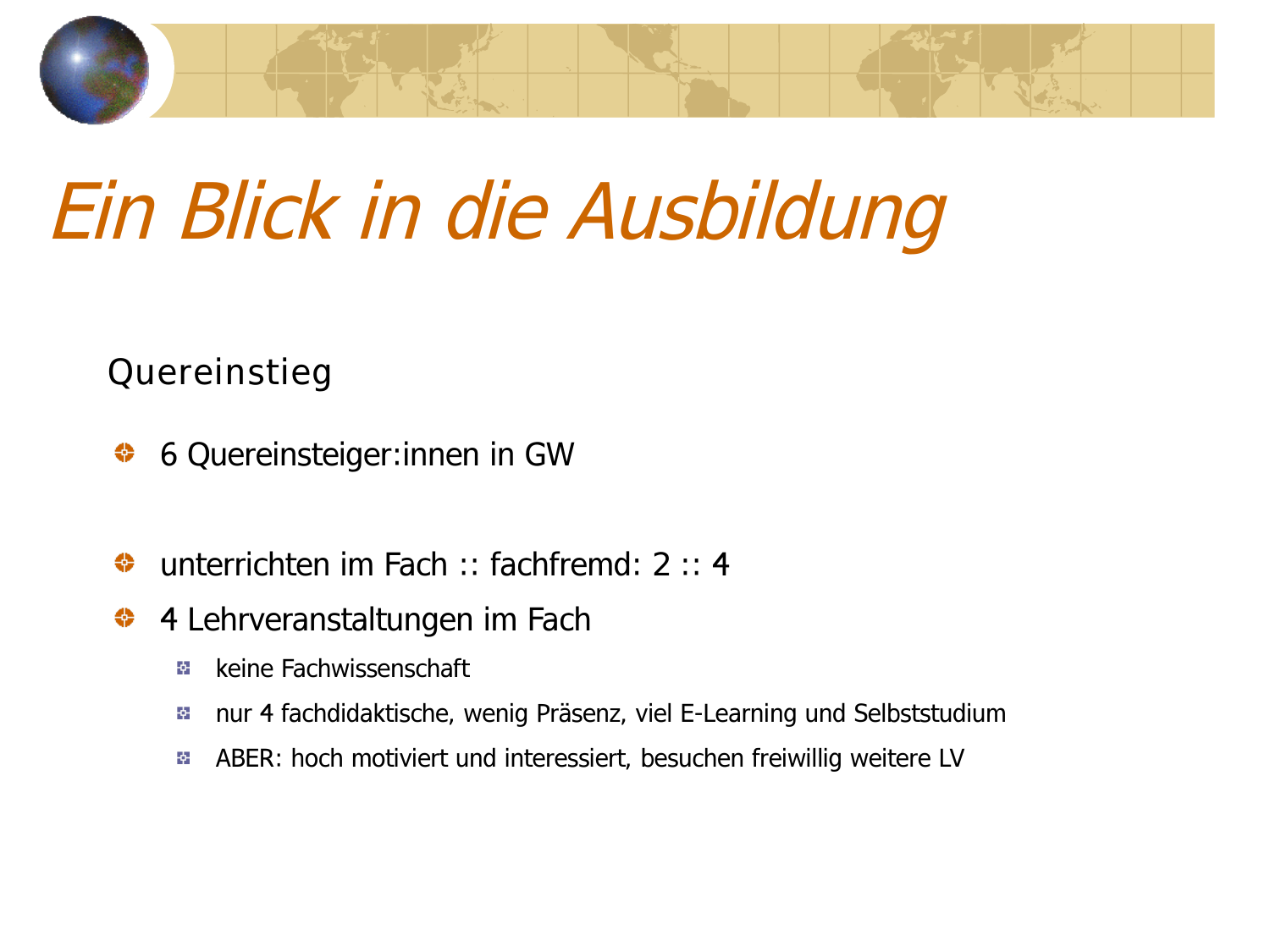

# Ein Blick in die Ausbildung

Quereinstieg

6 Quereinsteiger:innen in GW

unterrichten im Fach :: fachfremd: 2 :: 4
4 Lehrveranstaltungen im Fach
keine Fachwissenschaft
nur 4 fachdidaktische, wenig Präsenz, viel E-Learning und Selbststudium
ABER: hoch motiviert und interessiert, besuchen freiwillig weitere LV